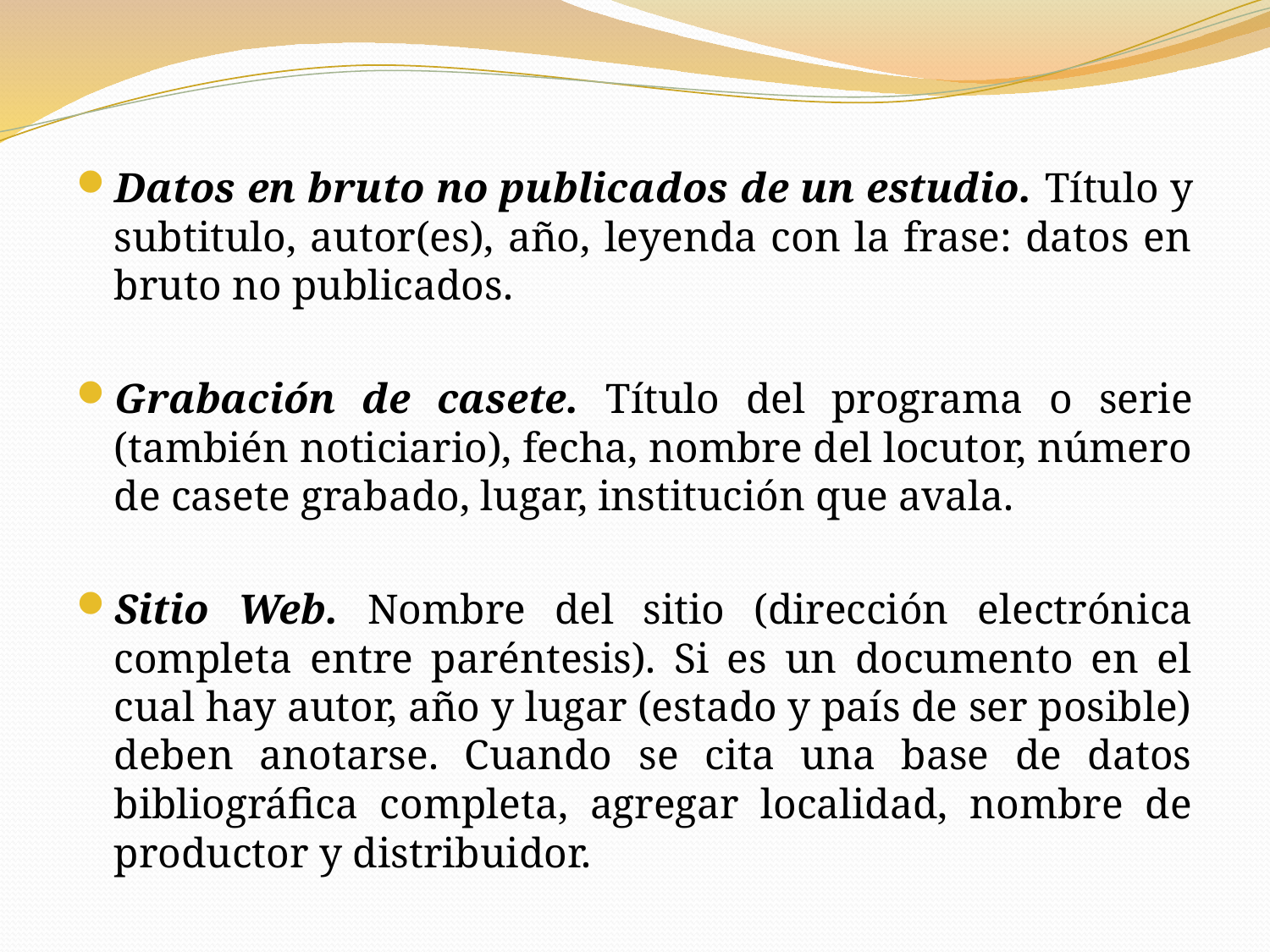

Datos en bruto no publicados de un estudio. Título y subtitulo, autor(es), año, leyenda con la frase: datos en bruto no publicados.

Grabación de casete. Título del programa o serie (también noticiario), fecha, nombre del locutor, número de casete grabado, lugar, institución que avala.

Sitio Web. Nombre del sitio (dirección electrónica completa entre paréntesis). Si es un documento en el cual hay autor, año y lugar (estado y país de ser posible) deben anotarse. Cuando se cita una base de datos bibliográfica completa, agregar localidad, nombre de productor y distribuidor.